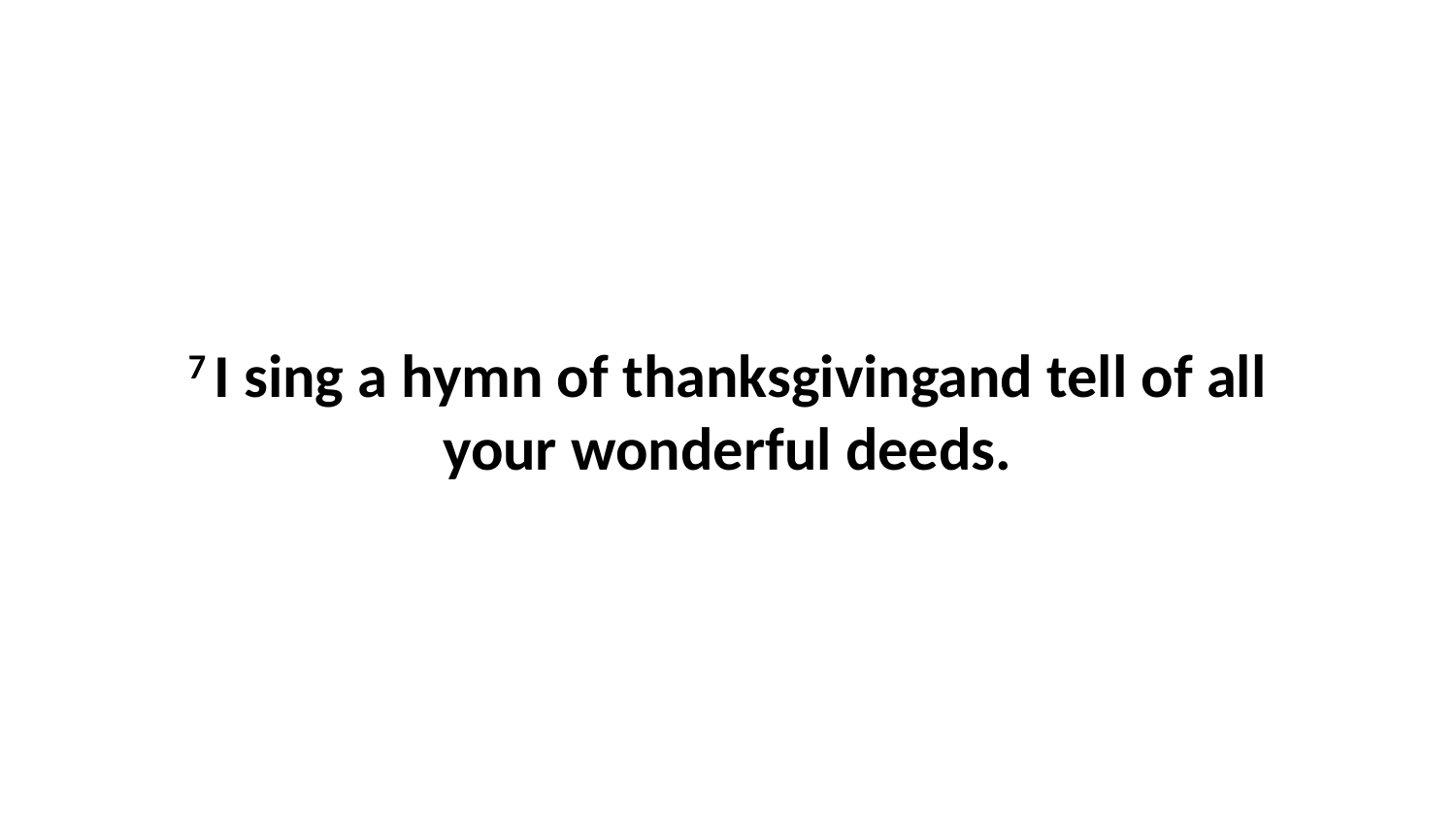

7 I sing a hymn of thanksgivingand tell of all your wonderful deeds.